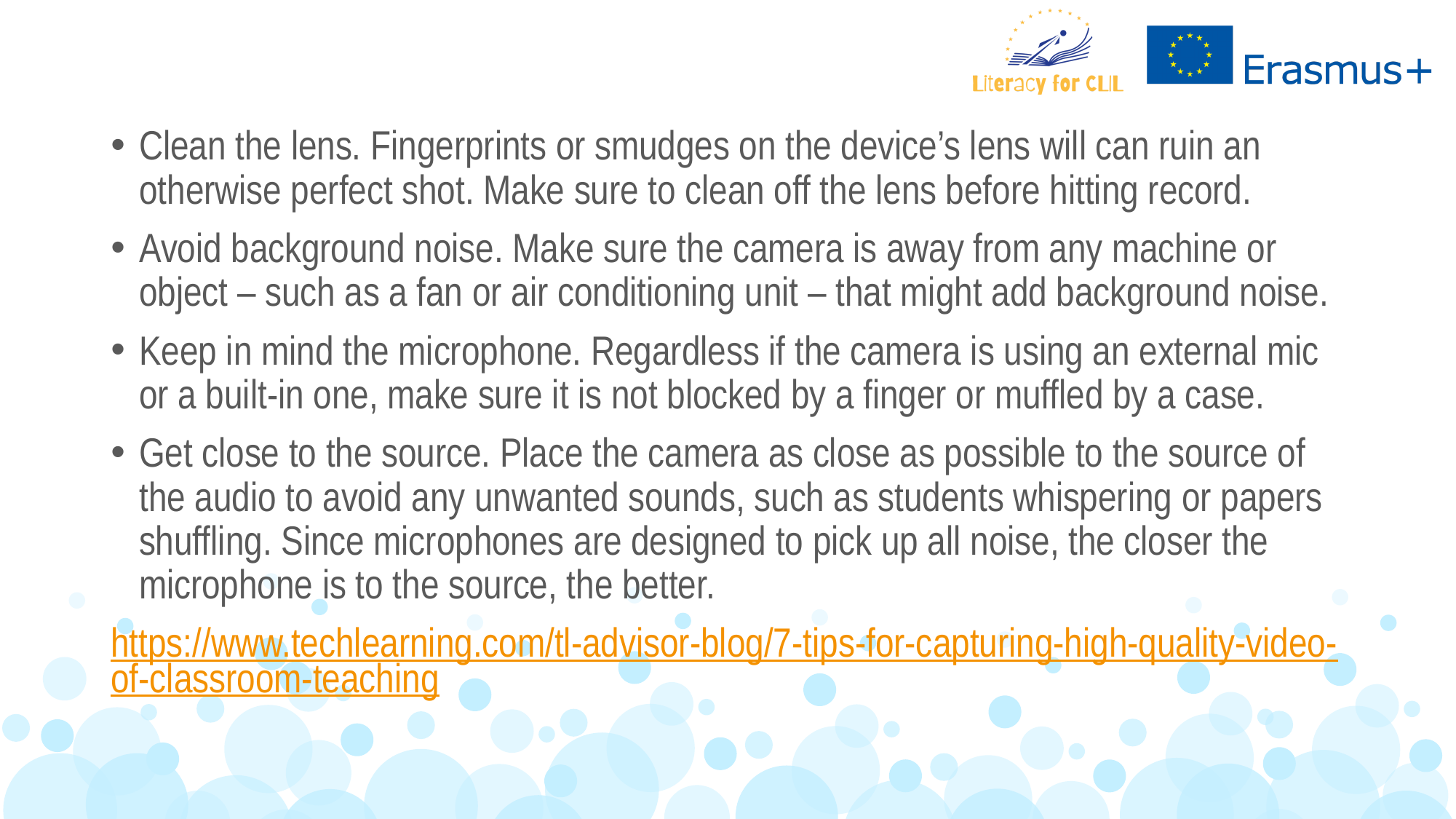

Clean the lens. Fingerprints or smudges on the device’s lens will can ruin an otherwise perfect shot. Make sure to clean off the lens before hitting record.
Avoid background noise. Make sure the camera is away from any machine or object – such as a fan or air conditioning unit – that might add background noise.
Keep in mind the microphone. Regardless if the camera is using an external mic or a built-in one, make sure it is not blocked by a finger or muffled by a case.
Get close to the source. Place the camera as close as possible to the source of the audio to avoid any unwanted sounds, such as students whispering or papers shuffling. Since microphones are designed to pick up all noise, the closer the microphone is to the source, the better.
https://www.techlearning.com/tl-advisor-blog/7-tips-for-capturing-high-quality-video-of-classroom-teaching